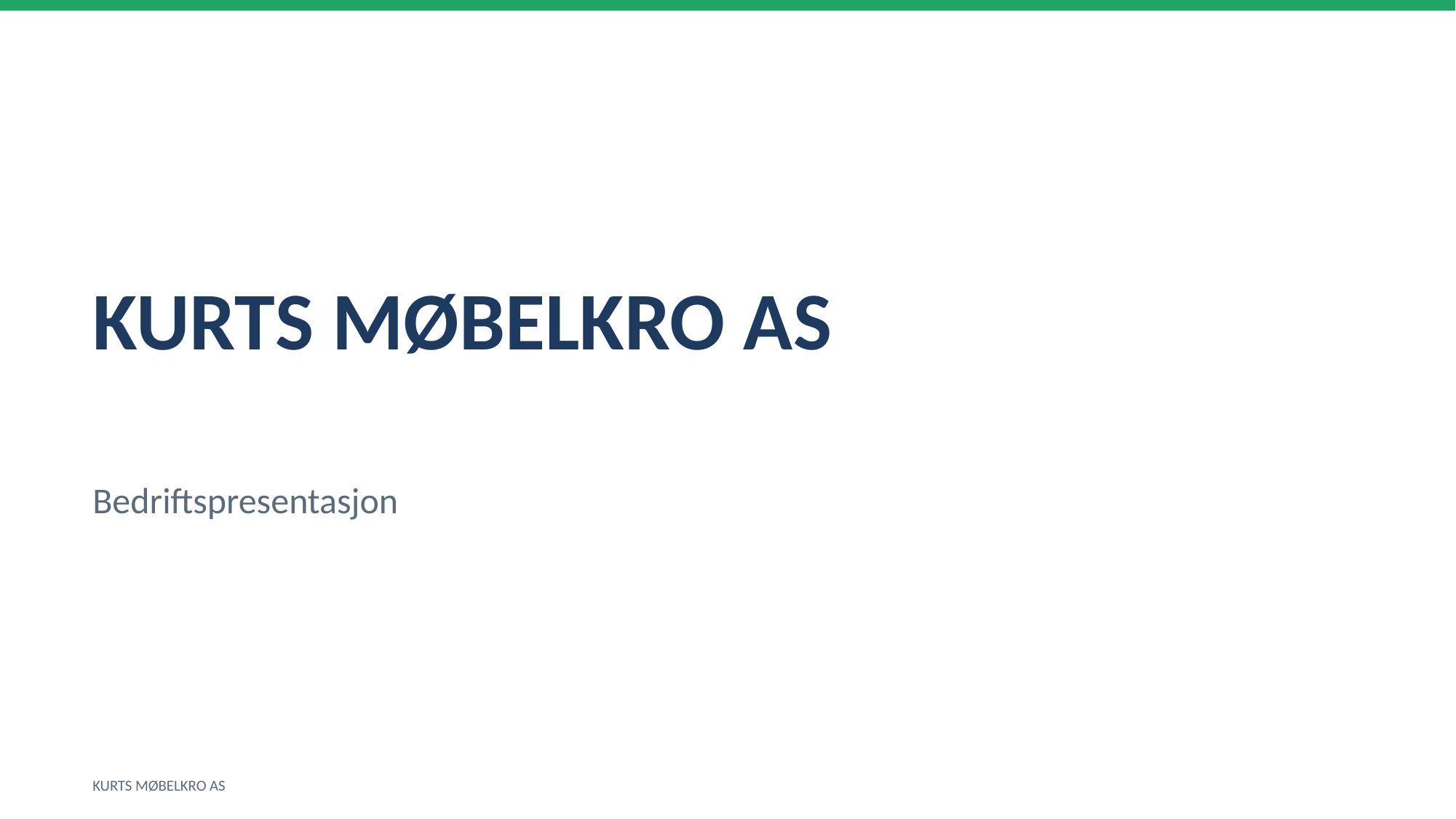

KURTS MØBELKRO AS
Bedriftspresentasjon
KURTS MØBELKRO AS